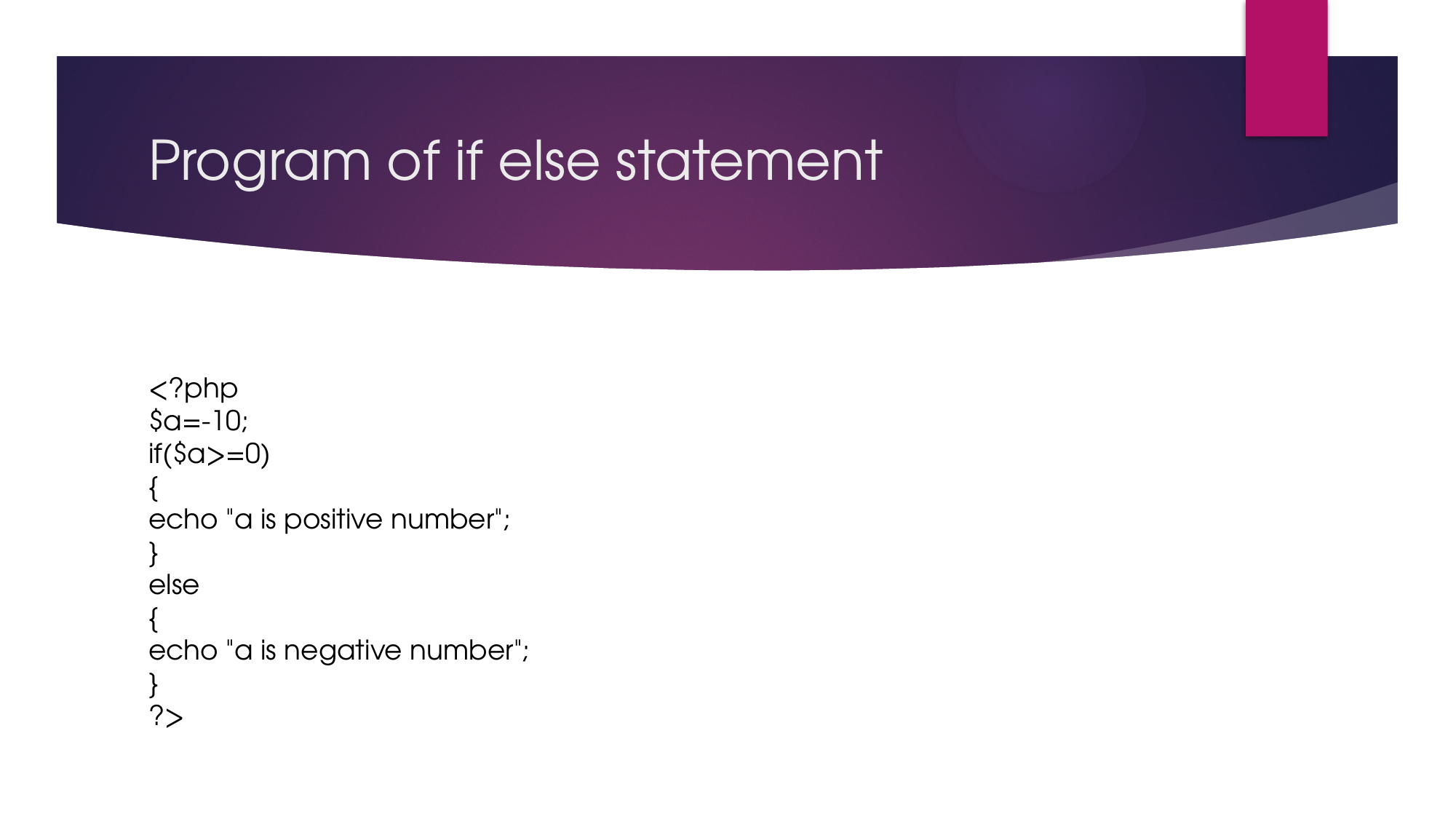

# Program of if else statement
<?php
$a=-10;
if($a>=0)
{
echo "a is positive number";
}
else
{
echo "a is negative number";
}
?>